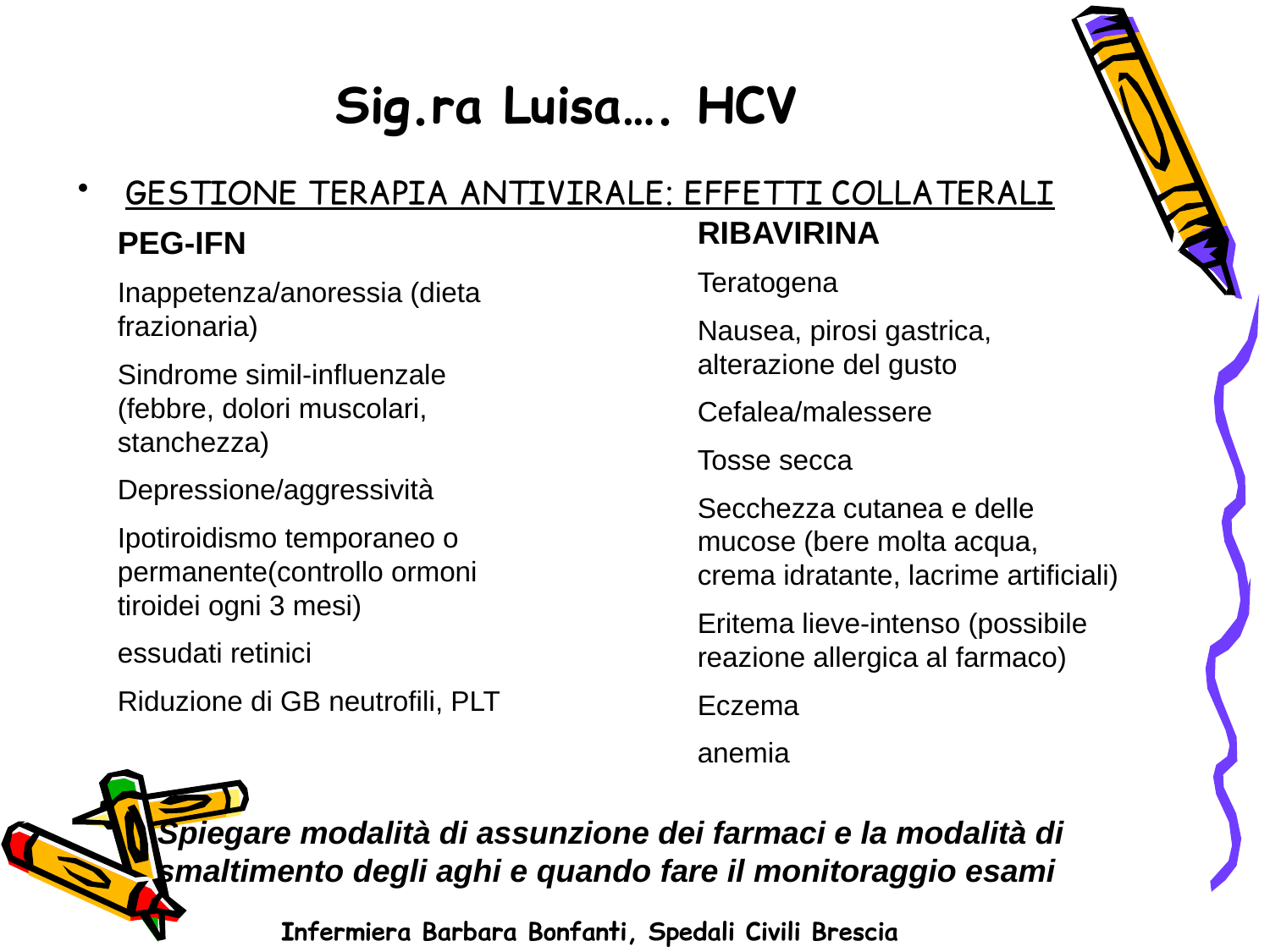

Sig.ra Luisa…. HCV
GESTIONE TERAPIA ANTIVIRALE: EFFETTI COLLATERALI
RIBAVIRINA
Teratogena
Nausea, pirosi gastrica, alterazione del gusto
Cefalea/malessere
Tosse secca
Secchezza cutanea e delle mucose (bere molta acqua, crema idratante, lacrime artificiali)
Eritema lieve-intenso (possibile reazione allergica al farmaco)
Eczema
anemia
PEG-IFN
Inappetenza/anoressia (dieta frazionaria)
Sindrome simil-influenzale (febbre, dolori muscolari, stanchezza)
Depressione/aggressività
Ipotiroidismo temporaneo o permanente(controllo ormoni tiroidei ogni 3 mesi)
essudati retinici
Riduzione di GB neutrofili, PLT

Spiegare modalità di assunzione dei farmaci e la modalità di smaltimento degli aghi e quando fare il monitoraggio esami
Infermiera Barbara Bonfanti, Spedali Civili Brescia